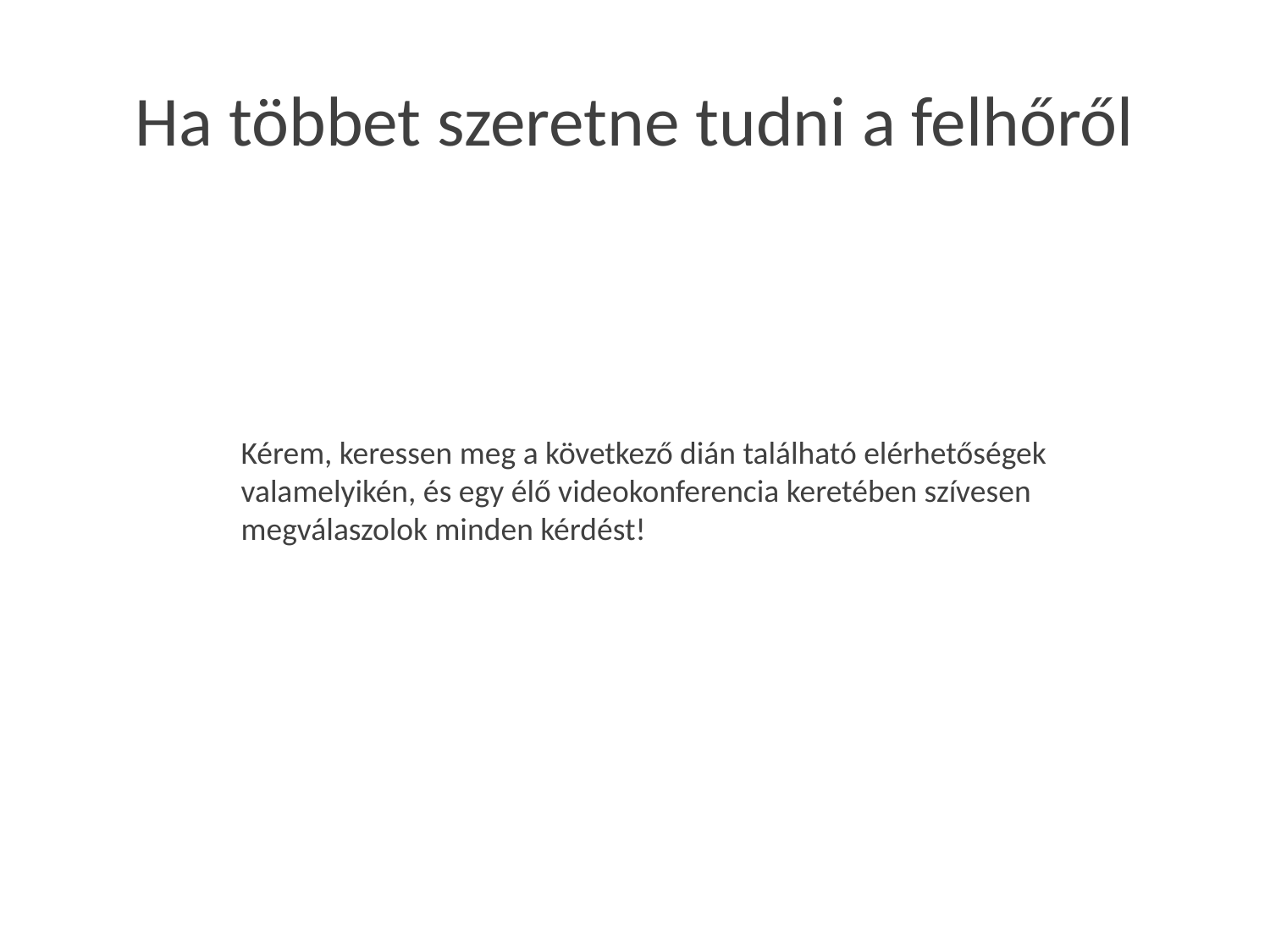

# Ha többet szeretne tudni a felhőről
Kérem, keressen meg a következő dián található elérhetőségek valamelyikén, és egy élő videokonferencia keretében szívesen megválaszolok minden kérdést!